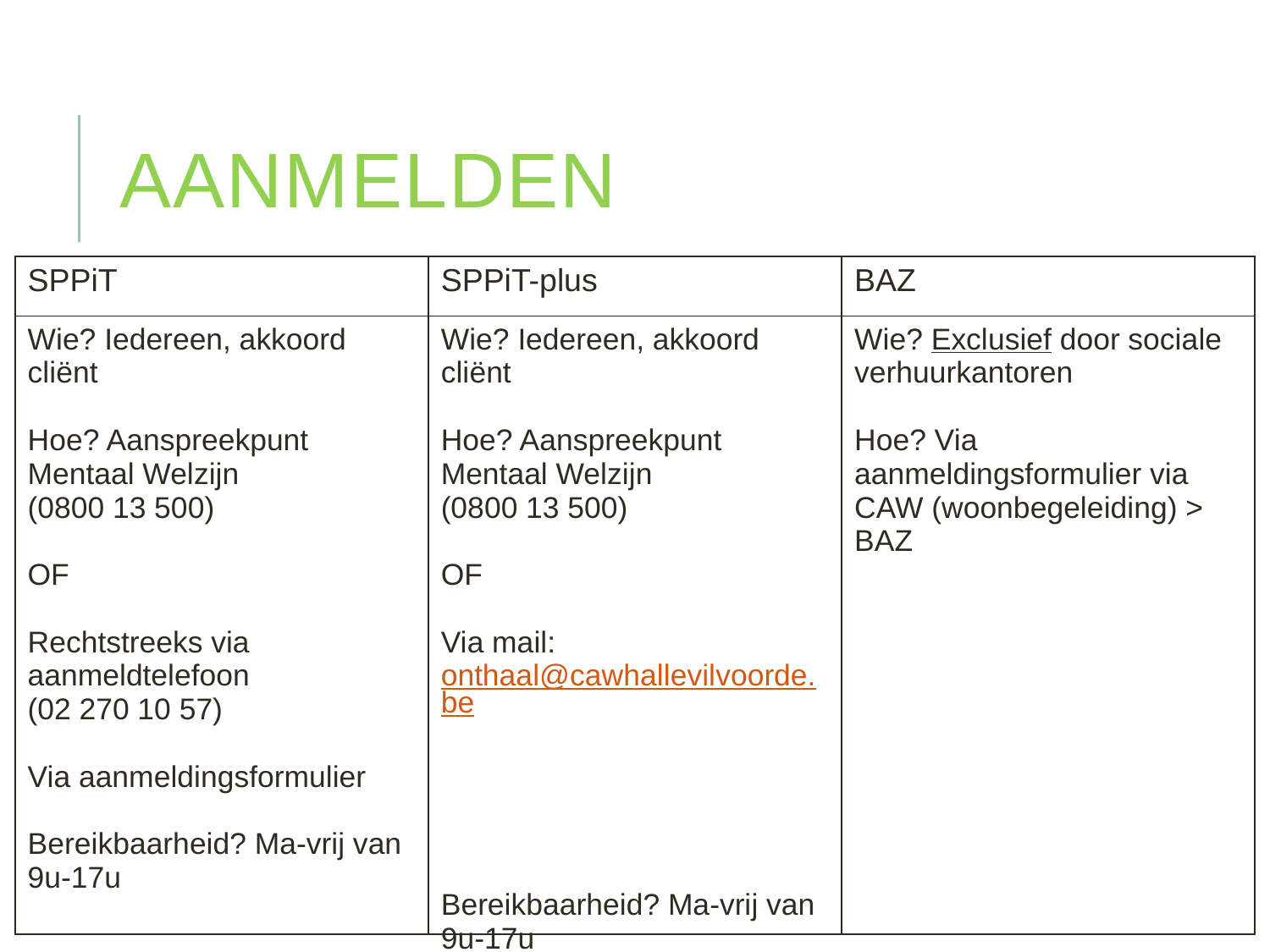

# AAnmelden
| SPPiT | SPPiT-plus | BAZ |
| --- | --- | --- |
| Wie? Iedereen, akkoord cliënt Hoe? Aanspreekpunt Mentaal Welzijn (0800 13 500) OF Rechtstreeks via aanmeldtelefoon (02 270 10 57) Via aanmeldingsformulier Bereikbaarheid? Ma-vrij van 9u-17u | Wie? Iedereen, akkoord cliënt Hoe? Aanspreekpunt Mentaal Welzijn (0800 13 500) OF Via mail: onthaal@cawhallevilvoorde.be Bereikbaarheid? Ma-vrij van 9u-17u | Wie? Exclusief door sociale verhuurkantoren Hoe? Via aanmeldingsformulier via CAW (woonbegeleiding) > BAZ |